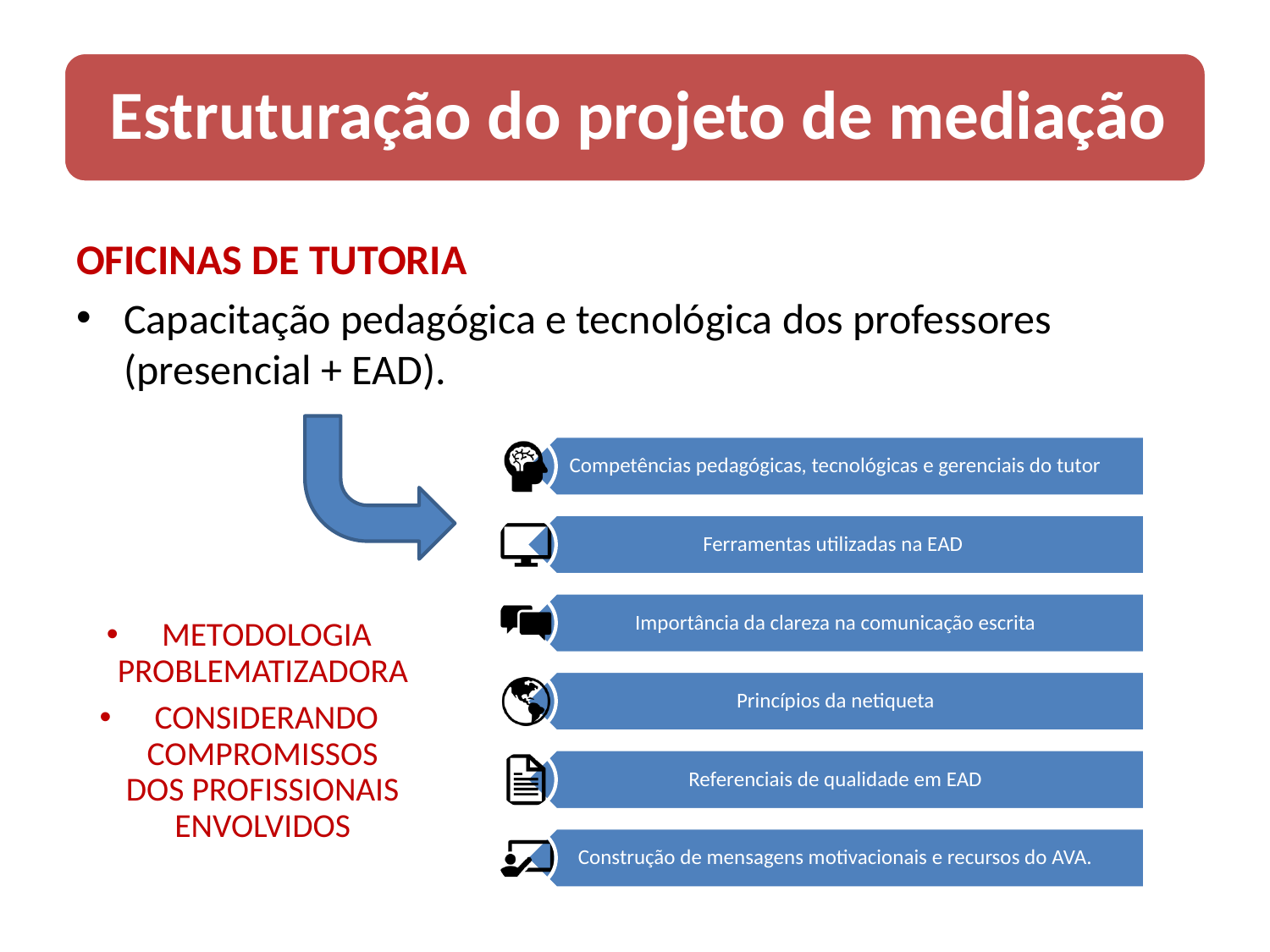

Estruturação do projeto de mediação
OFICINAS DE TUTORIA
Capacitação pedagógica e tecnológica dos professores (presencial + EAD).

Competências pedagógicas, tecnológicas e gerenciais do tutor
Ferramentas utilizadas na EAD
Importância da clareza na comunicação escrita
Princípios da netiqueta
Referenciais de qualidade em EAD
Construção de mensagens motivacionais e recursos do AVA.
 Metodologia problematizadora
 Considerando compromissos dos profissionais envolvidos